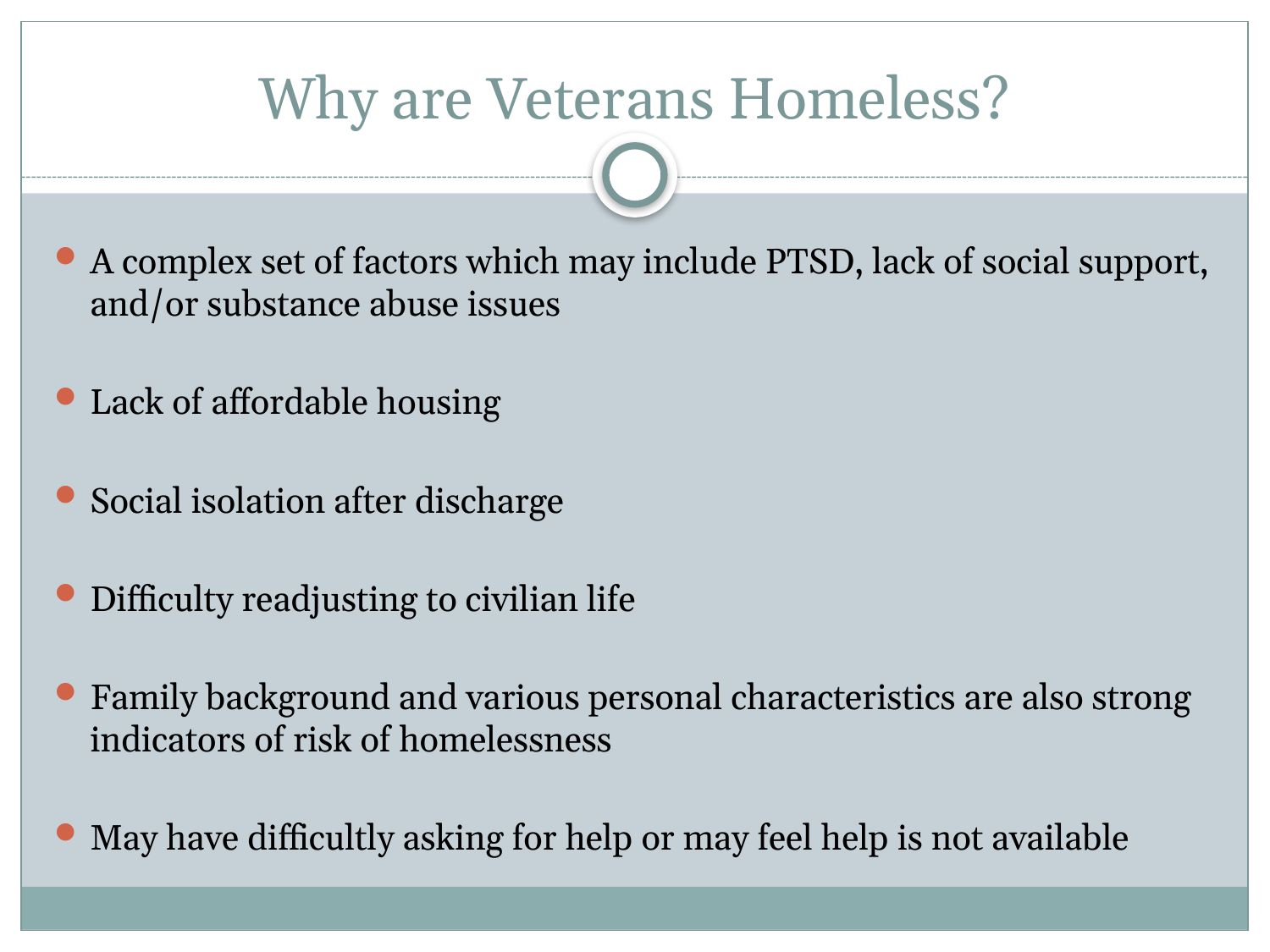

# Why are Veterans Homeless?

A complex set of factors which may include PTSD, lack of social support, and/or substance abuse issues

Lack of affordable housing

Social isolation after discharge

Difficulty readjusting to civilian life

Family background and various personal characteristics are also strong indicators of risk of homelessness

May have difficultly asking for help or may feel help is not available